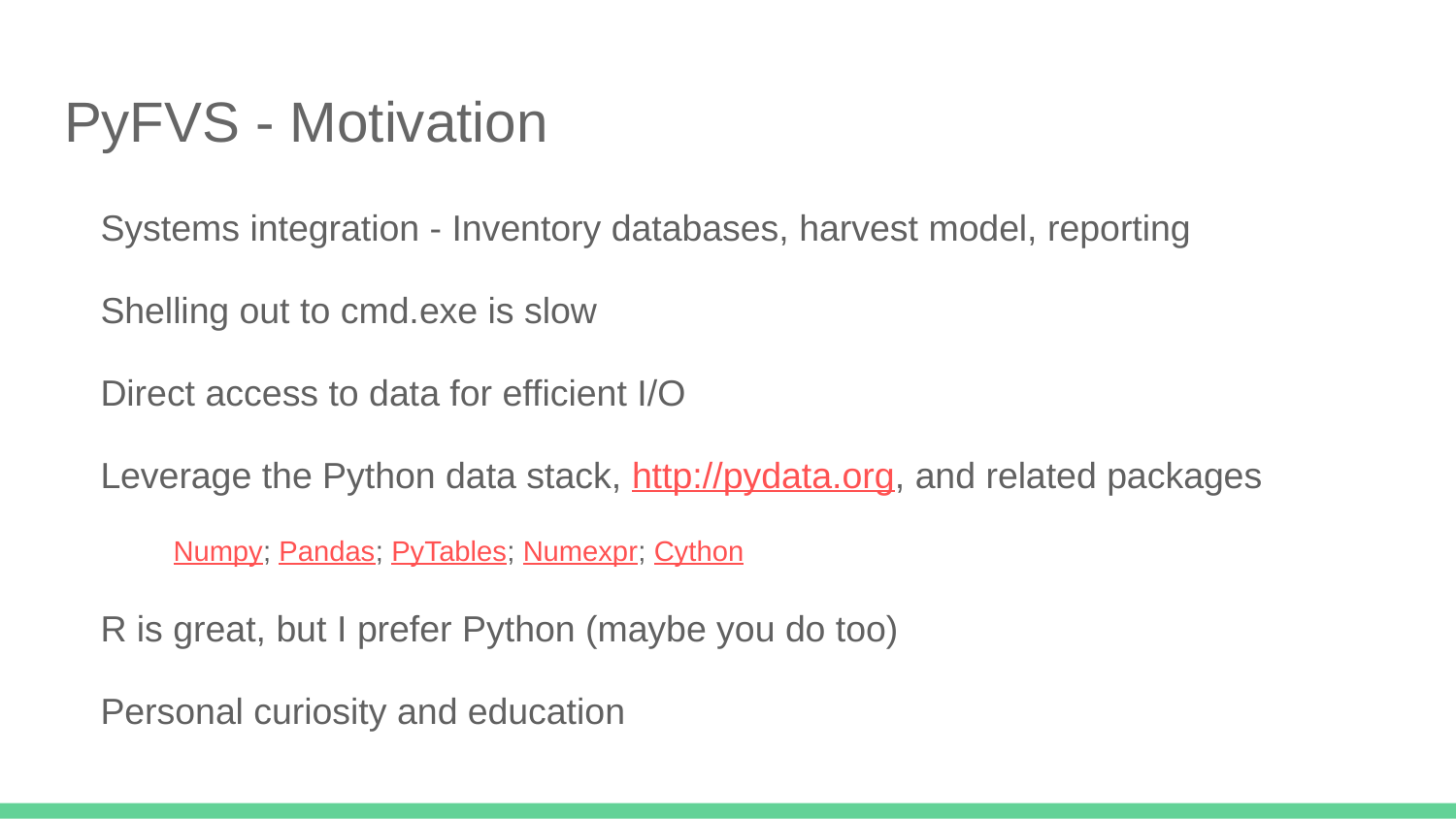

# PyFVS - Motivation
Systems integration - Inventory databases, harvest model, reporting
Shelling out to cmd.exe is slow
Direct access to data for efficient I/O
Leverage the Python data stack, http://pydata.org, and related packages
Numpy; Pandas; PyTables; Numexpr; Cython
R is great, but I prefer Python (maybe you do too)
Personal curiosity and education